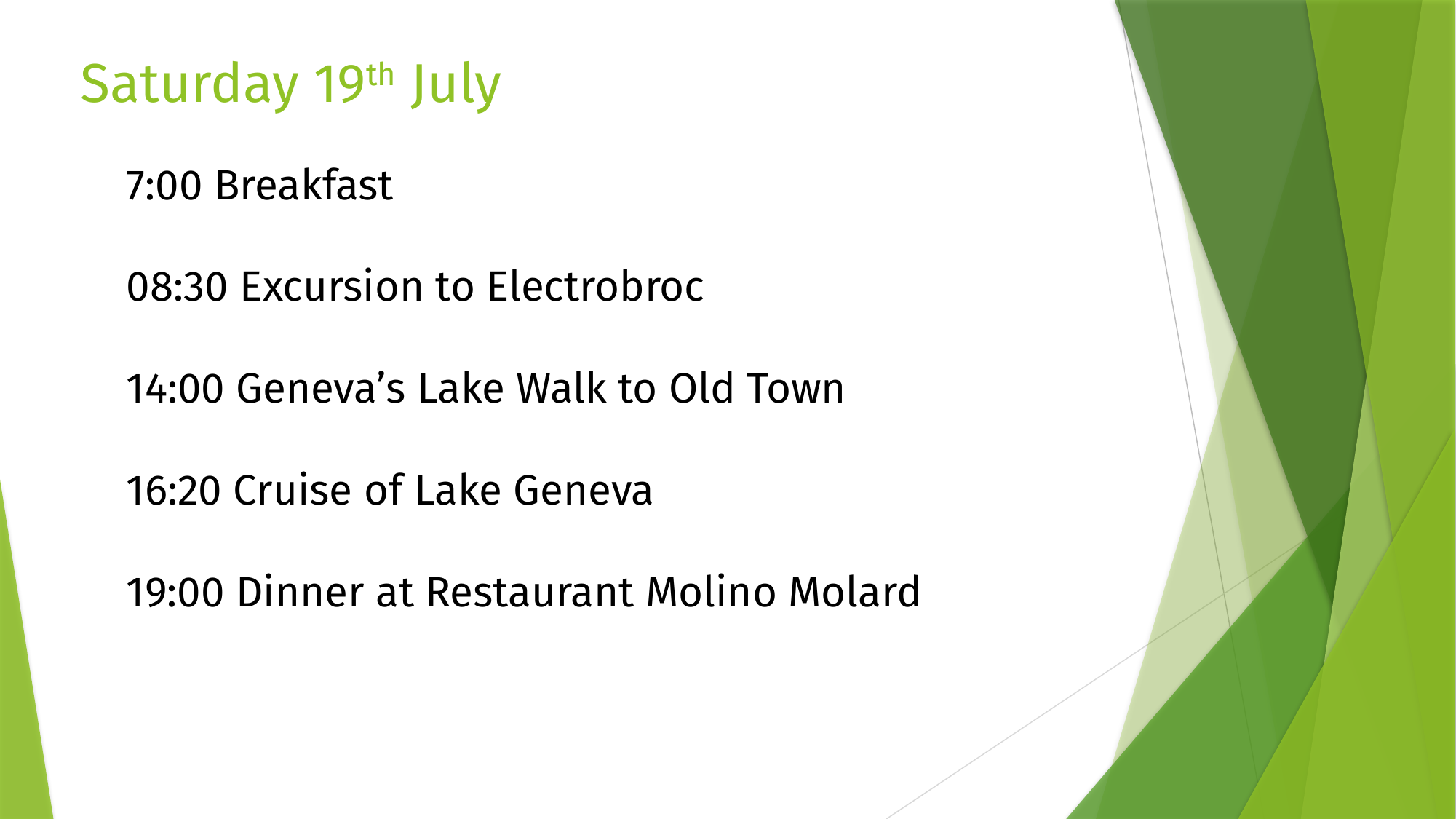

# Saturday 19th July
7:00 Breakfast

08:30 Excursion to Electrobroc

14:00 Geneva’s Lake Walk to Old Town

16:20 Cruise of Lake Geneva

19:00 Dinner at Restaurant Molino Molard